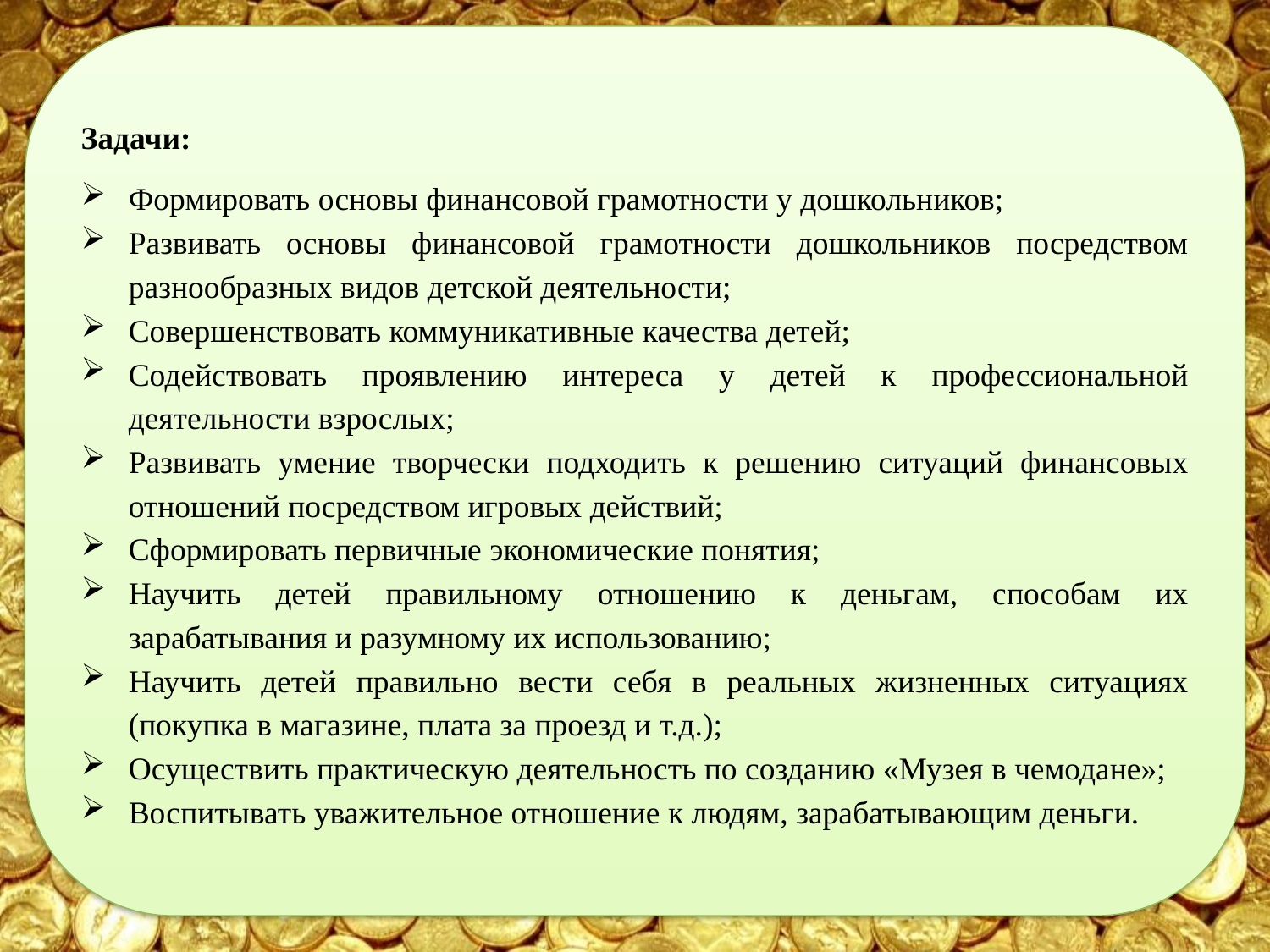

Задачи:
Формировать основы финансовой грамотности у дошкольников;
Развивать основы финансовой грамотности дошкольников посредством разнообразных видов детской деятельности;
Совершенствовать коммуникативные качества детей;
Содействовать проявлению интереса у детей к профессиональной деятельности взрослых;
Развивать умение творчески подходить к решению ситуаций финансовых отношений посредством игровых действий;
Сформировать первичные экономические понятия;
Научить детей правильному отношению к деньгам, способам их зарабатывания и разумному их использованию;
Научить детей правильно вести себя в реальных жизненных ситуациях (покупка в магазине, плата за проезд и т.д.);
Осуществить практическую деятельность по созданию «Музея в чемодане»;
Воспитывать уважительное отношение к людям, зарабатывающим деньги.